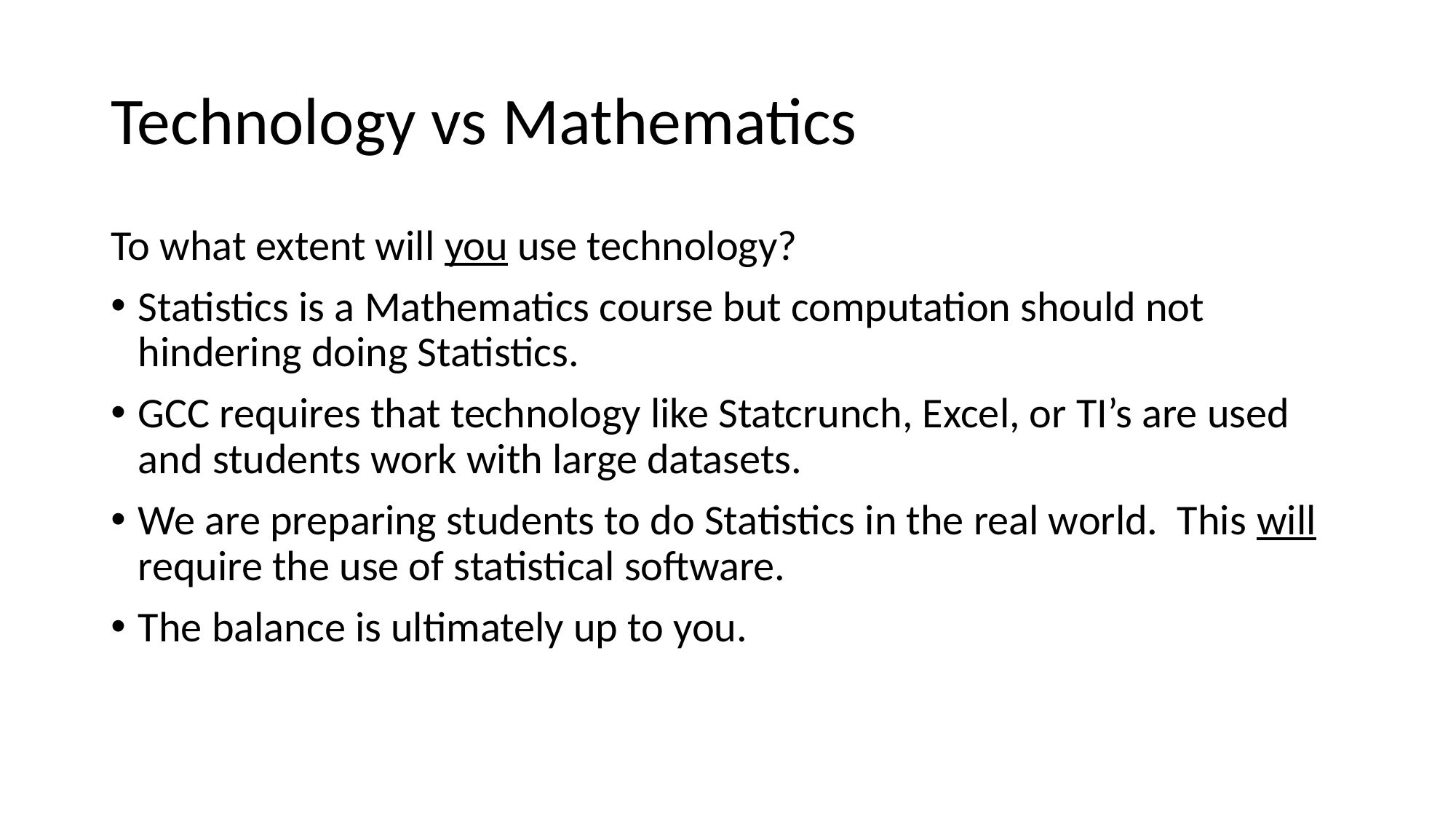

# Technology vs Mathematics
To what extent will you use technology?
Statistics is a Mathematics course but computation should not hindering doing Statistics.
GCC requires that technology like Statcrunch, Excel, or TI’s are used and students work with large datasets.
We are preparing students to do Statistics in the real world.  This will require the use of statistical software.
The balance is ultimately up to you.